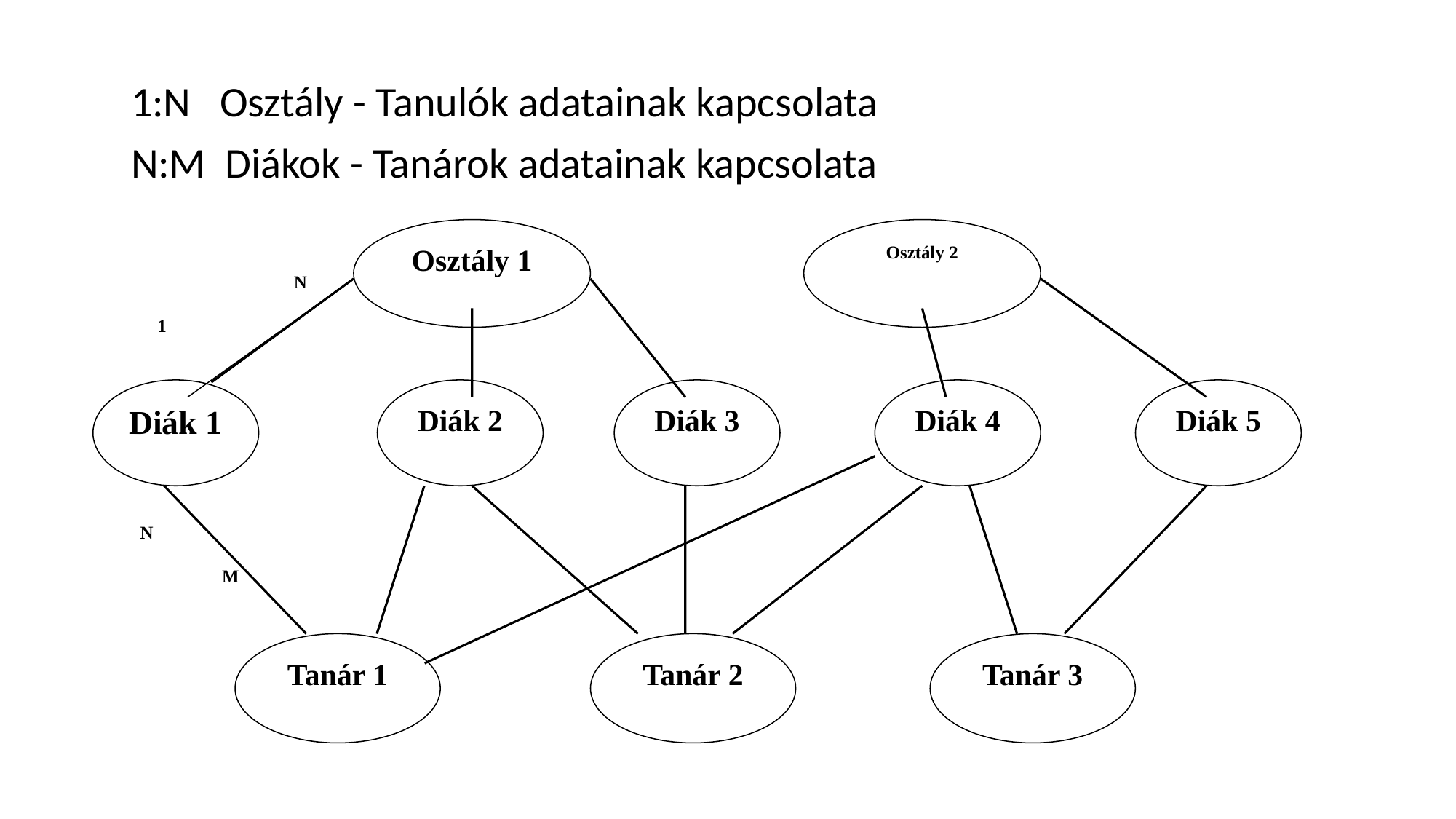

# 1:N   Osztály - Tanulók adatainak kapcsolata
N:M  Diákok - Tanárok adatainak kapcsolata

Osztály 1
Osztály 2
	          N

    1
Diák 1
Diák 2
Diák 3
Diák 4
Diák 5
        N

	  M
Tanár 1
Tanár 2
Tanár 3